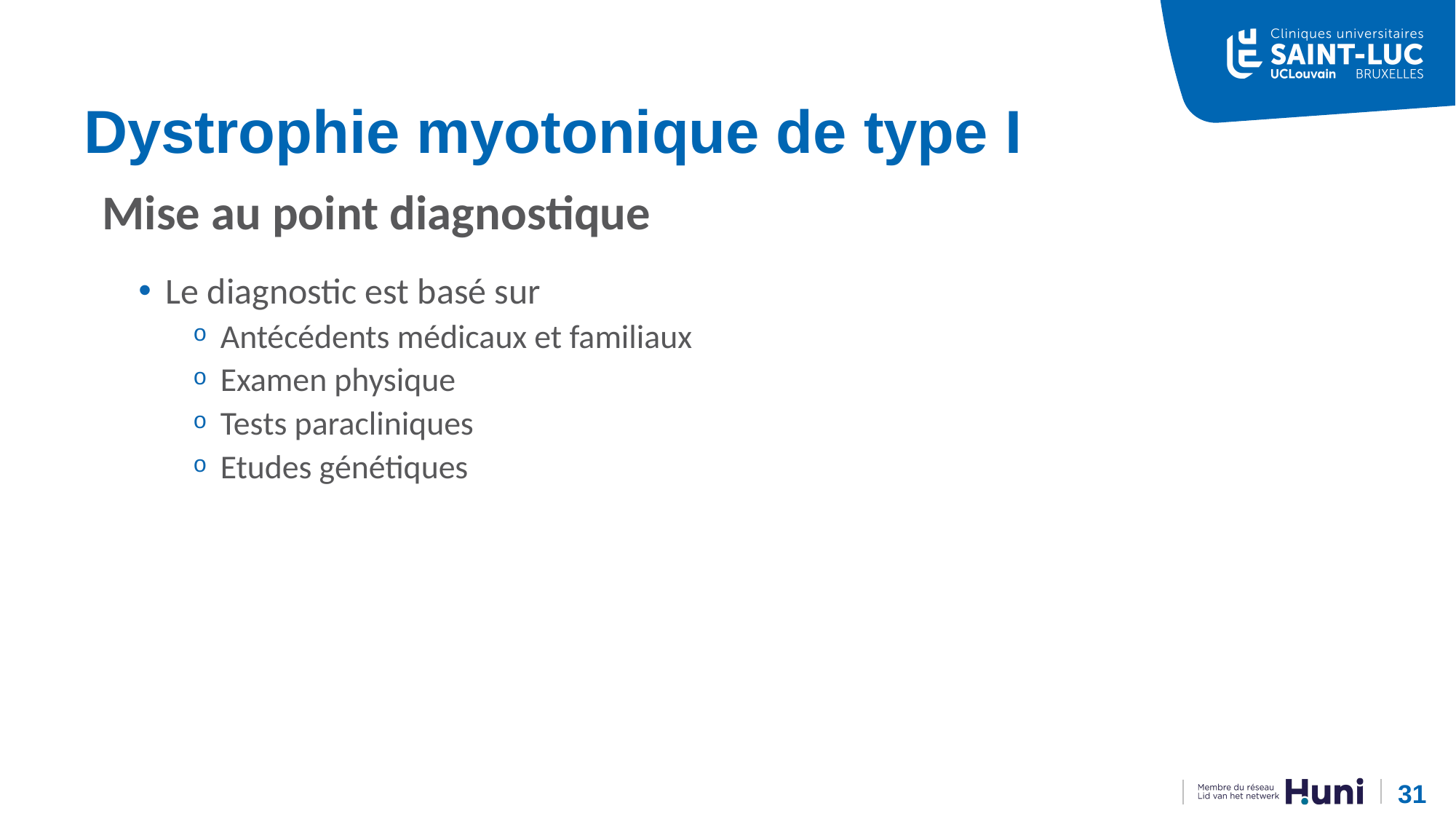

# Dystrophie myotonique de type I
Mise au point diagnostique

Le diagnostic est basé sur
Antécédents médicaux et familiaux
Examen physique
Tests paracliniques
Etudes génétiques
31